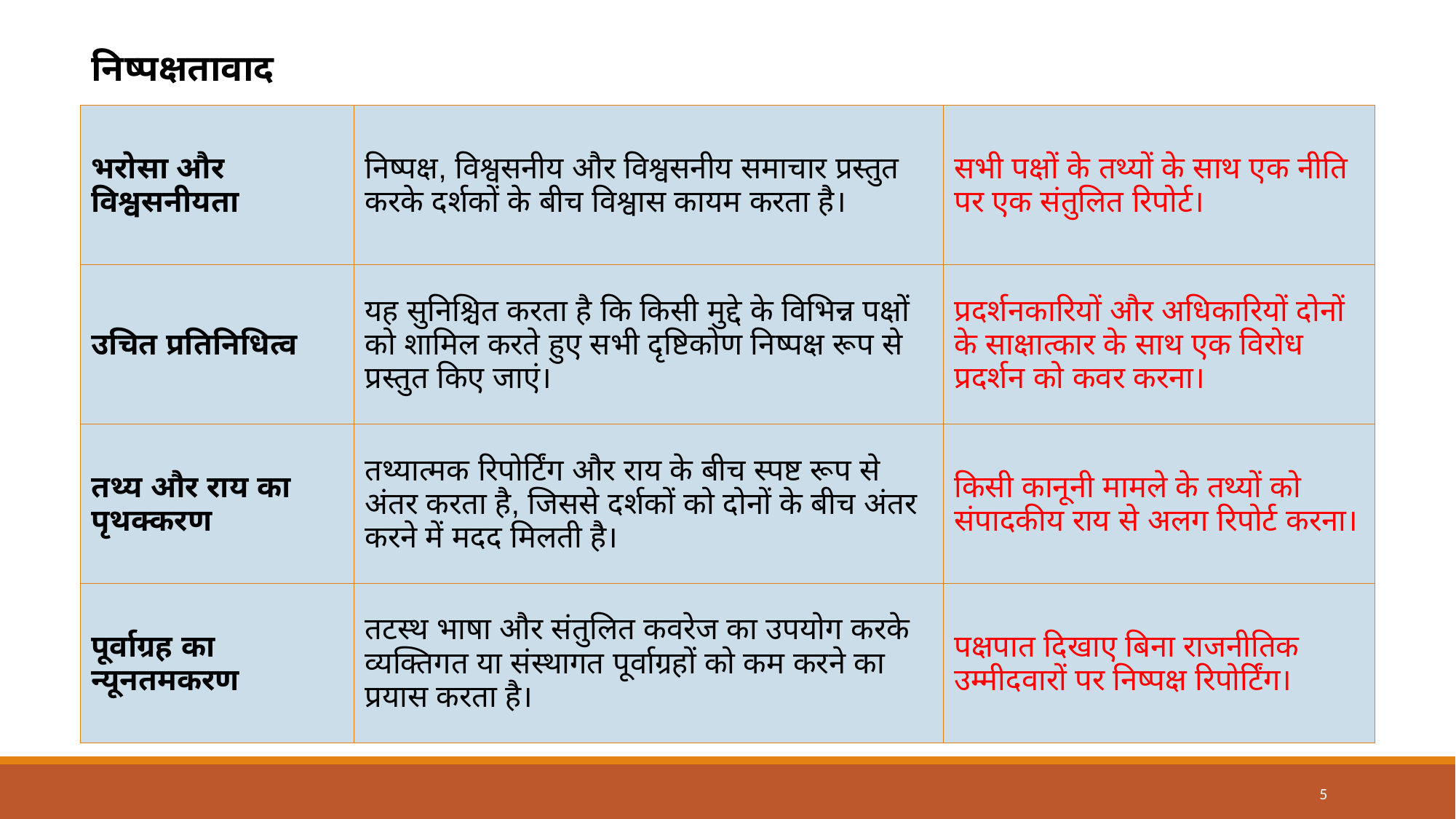

निष्पक्षतावाद
| भरोसा और विश्वसनीयता | निष्पक्ष, विश्वसनीय और विश्वसनीय समाचार प्रस्तुत करके दर्शकों के बीच विश्वास कायम करता है। | सभी पक्षों के तथ्यों के साथ एक नीति पर एक संतुलित रिपोर्ट। |
| --- | --- | --- |
| उचित प्रतिनिधित्व | यह सुनिश्चित करता है कि किसी मुद्दे के विभिन्न पक्षों को शामिल करते हुए सभी दृष्टिकोण निष्पक्ष रूप से प्रस्तुत किए जाएं। | प्रदर्शनकारियों और अधिकारियों दोनों के साक्षात्कार के साथ एक विरोध प्रदर्शन को कवर करना। |
| तथ्य और राय का पृथक्करण | तथ्यात्मक रिपोर्टिंग और राय के बीच स्पष्ट रूप से अंतर करता है, जिससे दर्शकों को दोनों के बीच अंतर करने में मदद मिलती है। | किसी कानूनी मामले के तथ्यों को संपादकीय राय से अलग रिपोर्ट करना। |
| पूर्वाग्रह का न्यूनतमकरण | तटस्थ भाषा और संतुलित कवरेज का उपयोग करके व्यक्तिगत या संस्थागत पूर्वाग्रहों को कम करने का प्रयास करता है। | पक्षपात दिखाए बिना राजनीतिक उम्मीदवारों पर निष्पक्ष रिपोर्टिंग। |
5